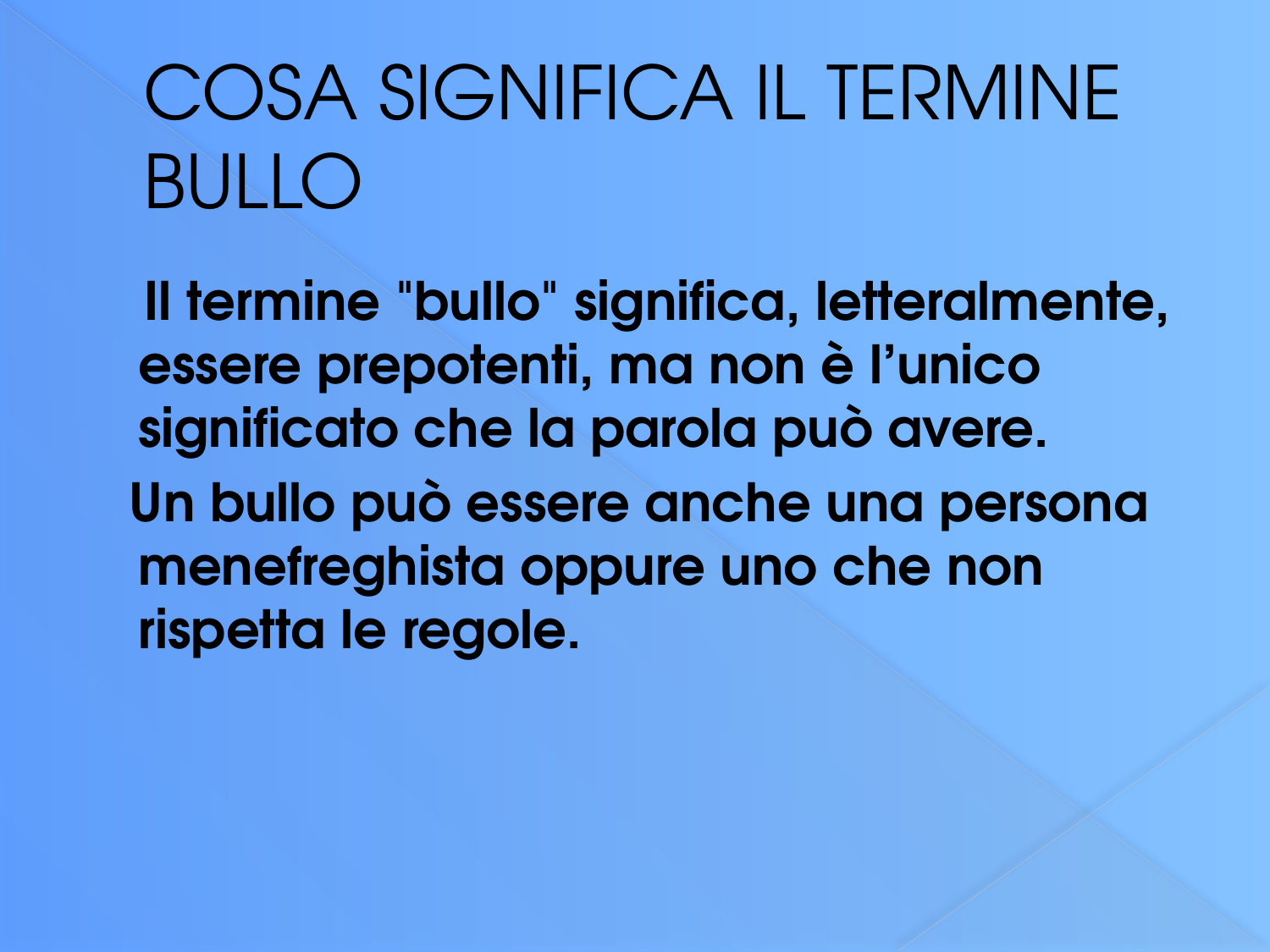

# COSA SIGNIFICA IL TERMINE BULLO
    Il termine "bullo" significa, letteralmente,  essere prepotenti, ma non è l’unico significato che la parola può avere.
   Un bullo può essere anche una persona menefreghista oppure uno che non rispetta le regole.